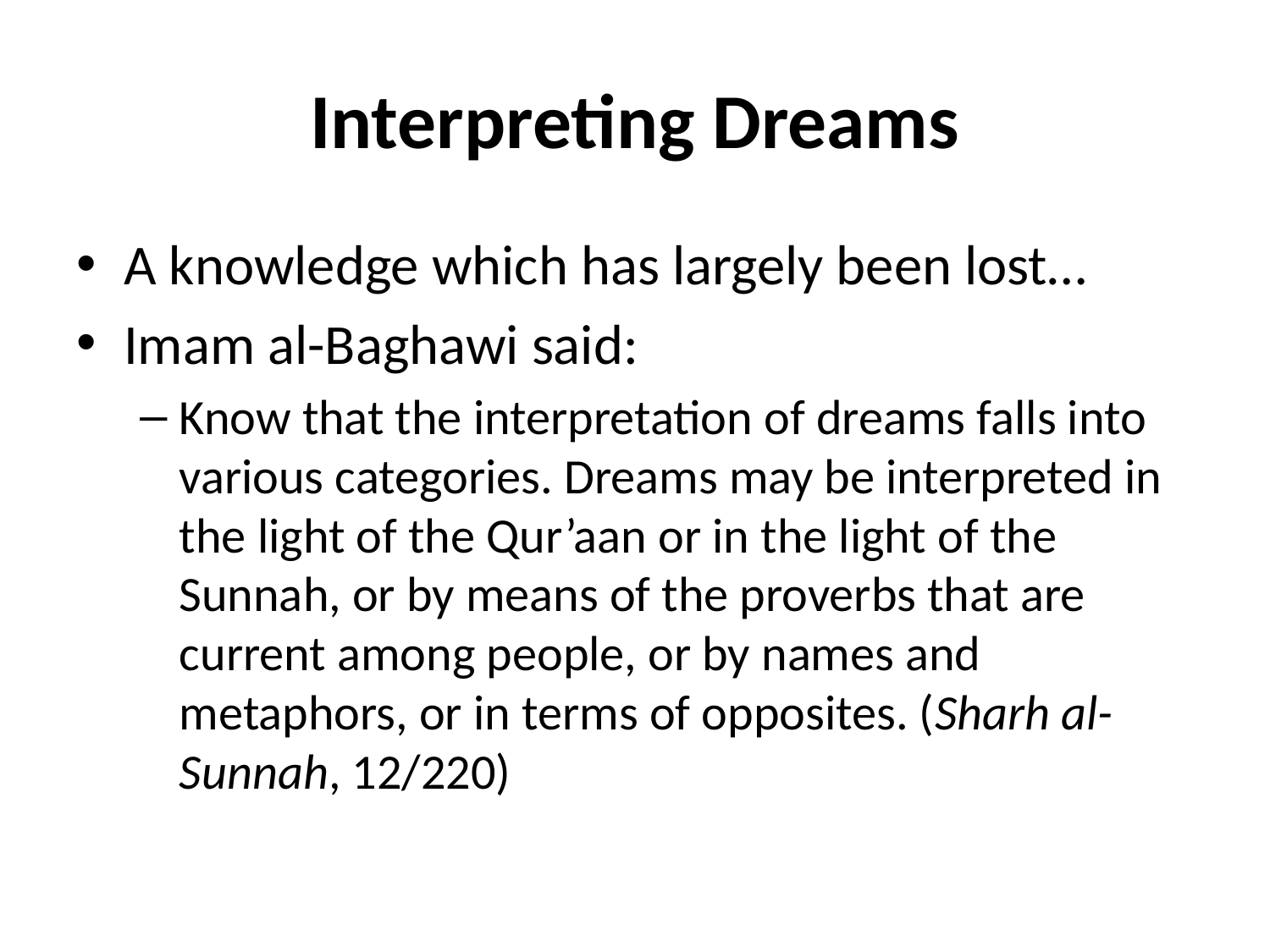

# Interpreting Dreams
A knowledge which has largely been lost…
Imam al-Baghawi said:
Know that the interpretation of dreams falls into various categories. Dreams may be interpreted in the light of the Qur’aan or in the light of the Sunnah, or by means of the proverbs that are current among people, or by names and metaphors, or in terms of opposites. (Sharh al-Sunnah, 12/220)